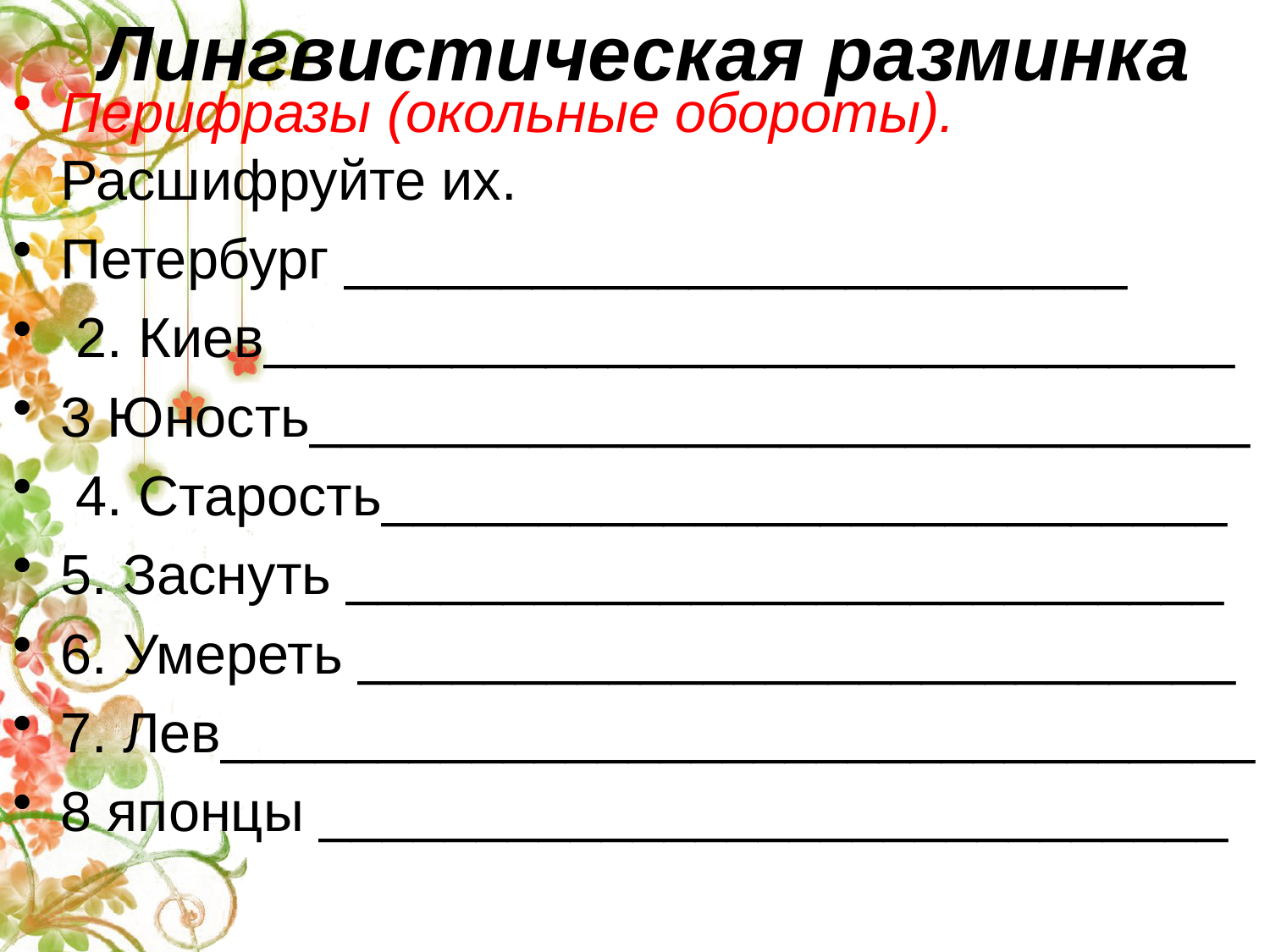

# Лингвистическая разминка
Перифразы (окольные обороты). Расшифруйте их.
Петербург _________________________
 2. Киев_______________________________
3 Юность______________________________
 4. Старость___________________________
5. Заснуть ____________________________
6. Умереть ____________________________
7. Лев_________________________________
8 японцы _____________________________